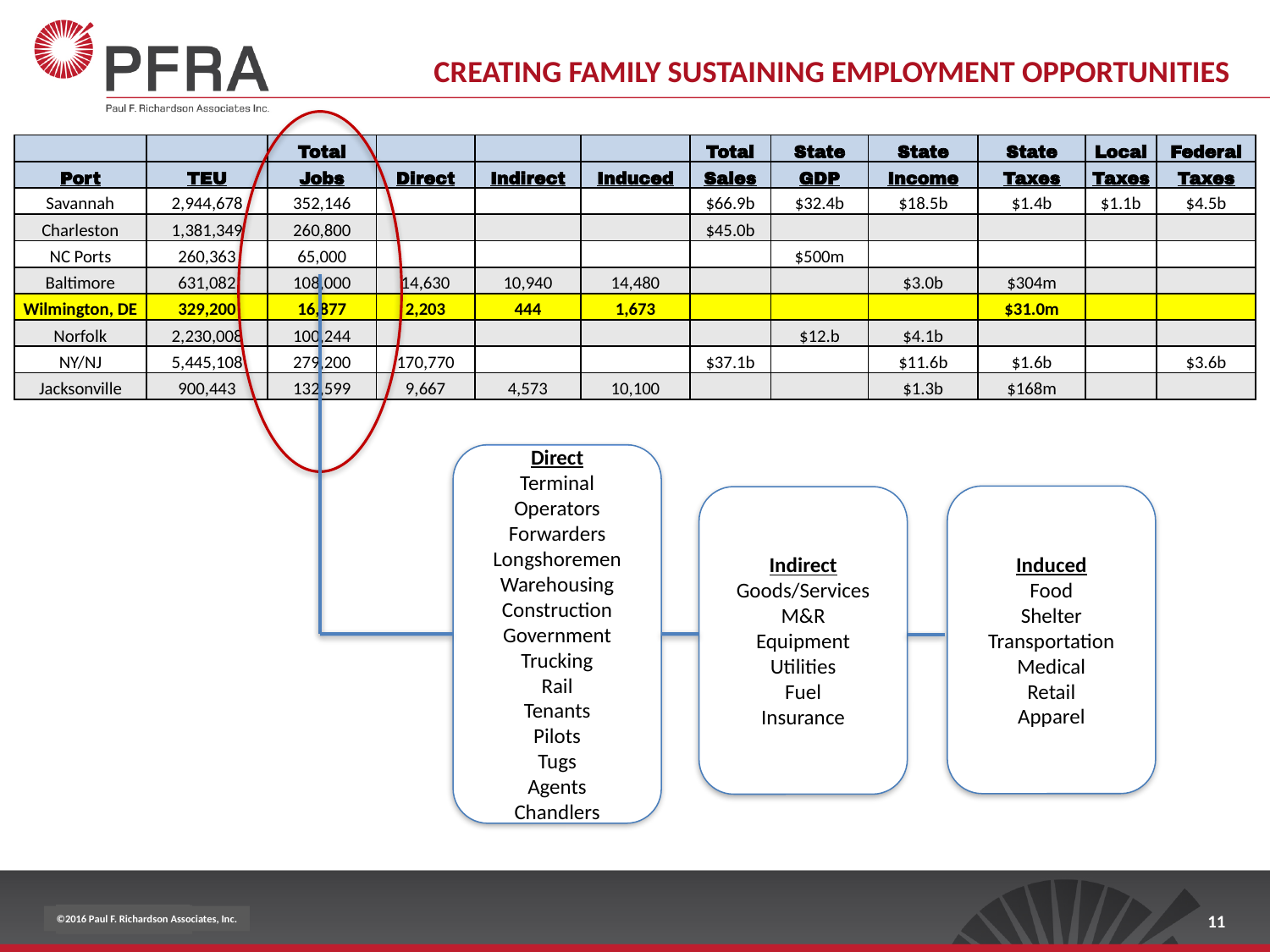

# CREATING FAMILY SUSTAINING EMPLOYMENT OPPORTUNITIES

|  |  | Total |  |  |  | Total | State | State | State | Local | Federal |
| --- | --- | --- | --- | --- | --- | --- | --- | --- | --- | --- | --- |
| Port | TEU | Jobs | Direct | Indirect | Induced | Sales | GDP | Income | Taxes | Taxes | Taxes |
| Savannah | 2,944,678 | 352,146 |  |  |  | $66.9b | $32.4b | $18.5b | $1.4b | $1.1b | $4.5b |
| Charleston | 1,381,349 | 260,800 |  |  |  | $45.0b |  |  |  |  |  |
| NC Ports | 260,363 | 65,000 |  |  |  |  | $500m |  |  |  |  |
| Baltimore | 631,082 | 108,000 | 14,630 | 10,940 | 14,480 |  |  | $3.0b | $304m |  |  |
| Wilmington, DE | 329,200 | 16,877 | 2,203 | 444 | 1,673 |  |  |  | $31.0m |  |  |
| Norfolk | 2,230,008 | 100,244 |  |  |  |  | $12.b | $4.1b |  |  |  |
| NY/NJ | 5,445,108 | 279,200 | 170,770 |  |  | $37.1b |  | $11.6b | $1.6b |  | $3.6b |
| Jacksonville | 900,443 | 132,599 | 9,667 | 4,573 | 10,100 |  |  | $1.3b | $168m |  |  |
Direct
Terminal Operators
Forwarders
Longshoremen
Warehousing
Construction
Government
Trucking
Rail
Tenants
Pilots
Tugs
Agents
Chandlers
Induced
Food
Shelter
Transportation
Medical
Retail
Apparel
Indirect
Goods/Services
M&R
Equipment
Utilities
Fuel
Insurance
©2014, PFRA Inc.
©2015, PFRA Inc.
©2016 Paul F. Richardson Associates, Inc.